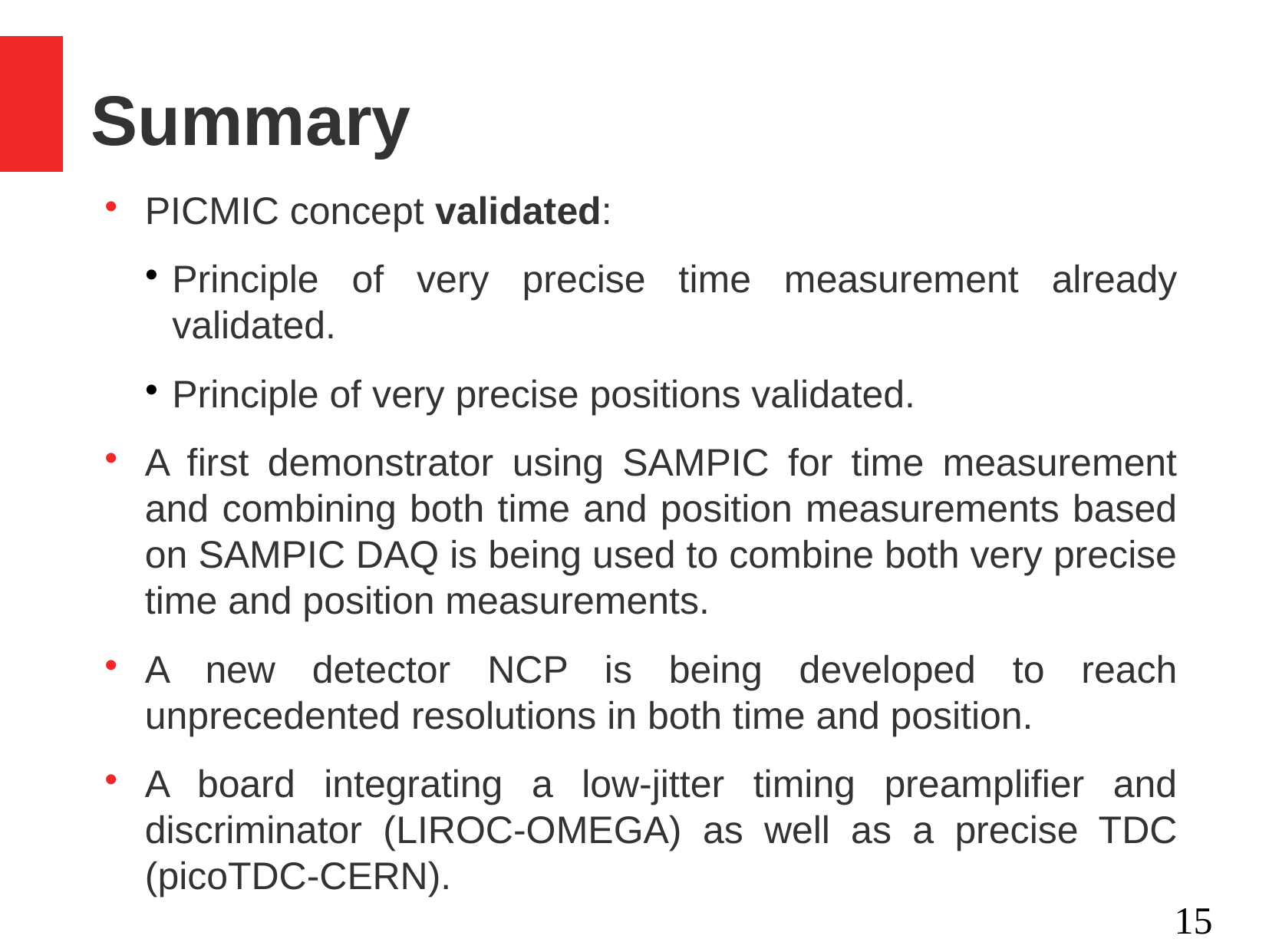

Summary
PICMIC concept validated:
Principle of very precise time measurement already validated.
Principle of very precise positions validated.
A first demonstrator using SAMPIC for time measurement and combining both time and position measurements based on SAMPIC DAQ is being used to combine both very precise time and position measurements.
A new detector NCP is being developed to reach unprecedented resolutions in both time and position.
A board integrating a low-jitter timing preamplifier and discriminator (LIROC-OMEGA) as well as a precise TDC (picoTDC-CERN).

15